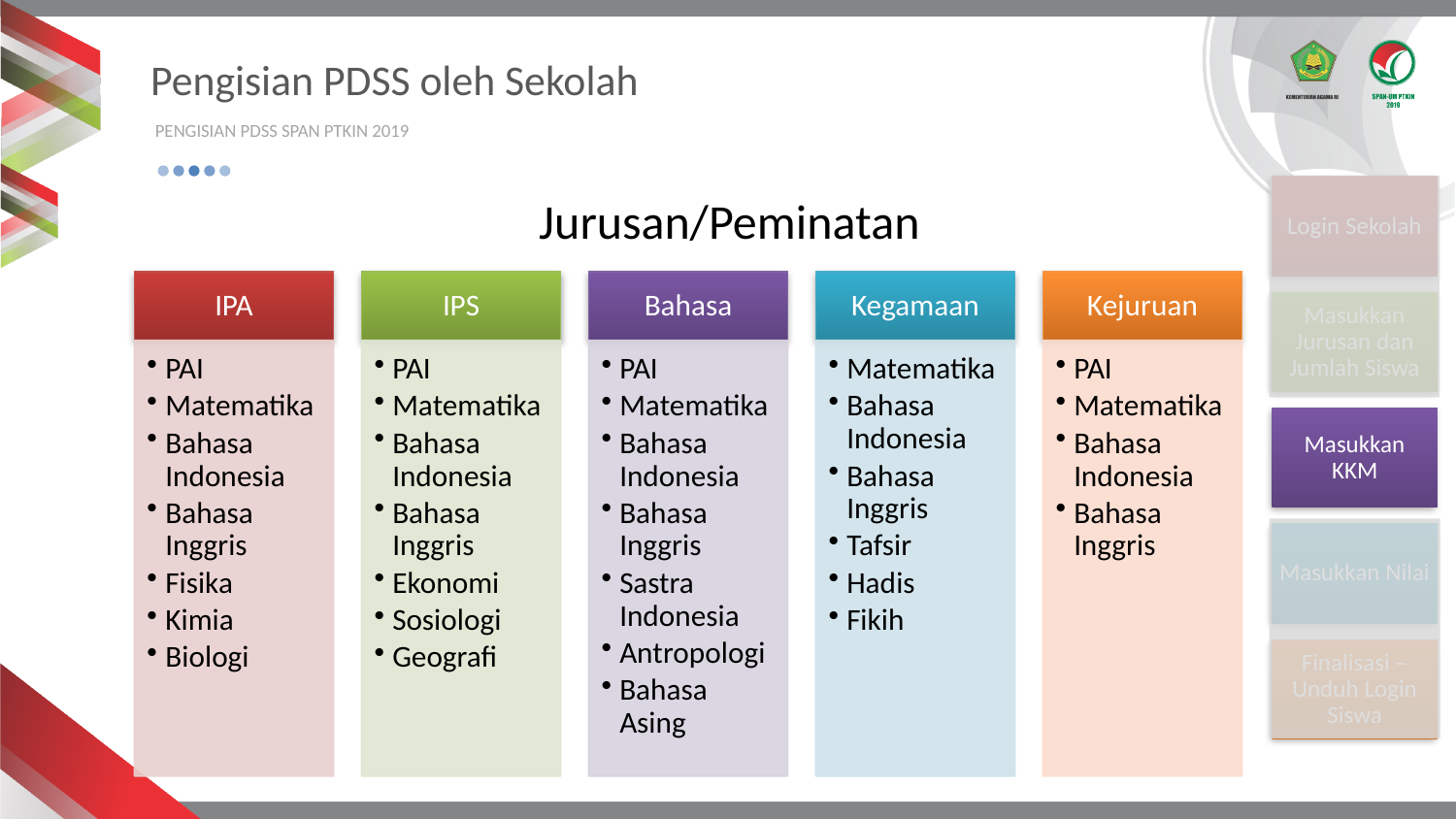

Pengisian PDSS oleh Sekolah
PENGISIAN PDSS SPAN PTKIN 2019

Login Sekolah
Masukkan Jurusan dan Jumlah Siswa
Masukkan KKM
Masukkan Nilai
Finalisasi – Unduh Login Siswa
Jurusan/Peminatan
IPA
PAI
Matematika
Bahasa Indonesia
Bahasa Inggris
Fisika
Kimia
Biologi
IPS
PAI
Matematika
Bahasa Indonesia
Bahasa Inggris
Ekonomi
Sosiologi
Geografi
Bahasa
PAI
Matematika
Bahasa Indonesia
Bahasa Inggris
Sastra Indonesia
Antropologi
Bahasa Asing
Kegamaan
Matematika
Bahasa Indonesia
Bahasa Inggris
Tafsir
Hadis
Fikih
Kejuruan
PAI
Matematika
Bahasa Indonesia
Bahasa Inggris